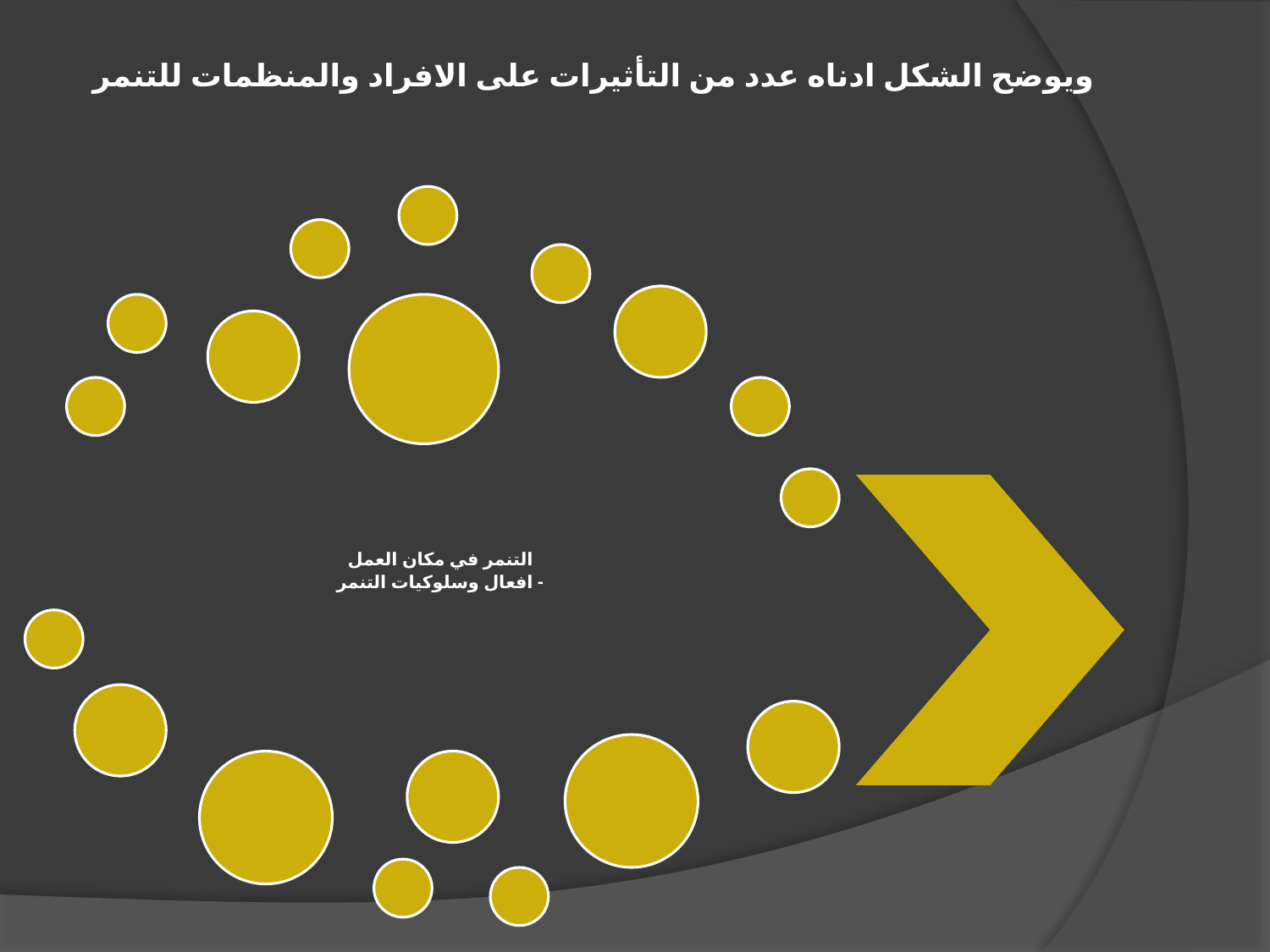

# ويوضح الشكل ادناه عدد من التأثيرات على الافراد والمنظمات للتنمر
التنمر في مكان العمل
- افعال وسلوكيات التنمر